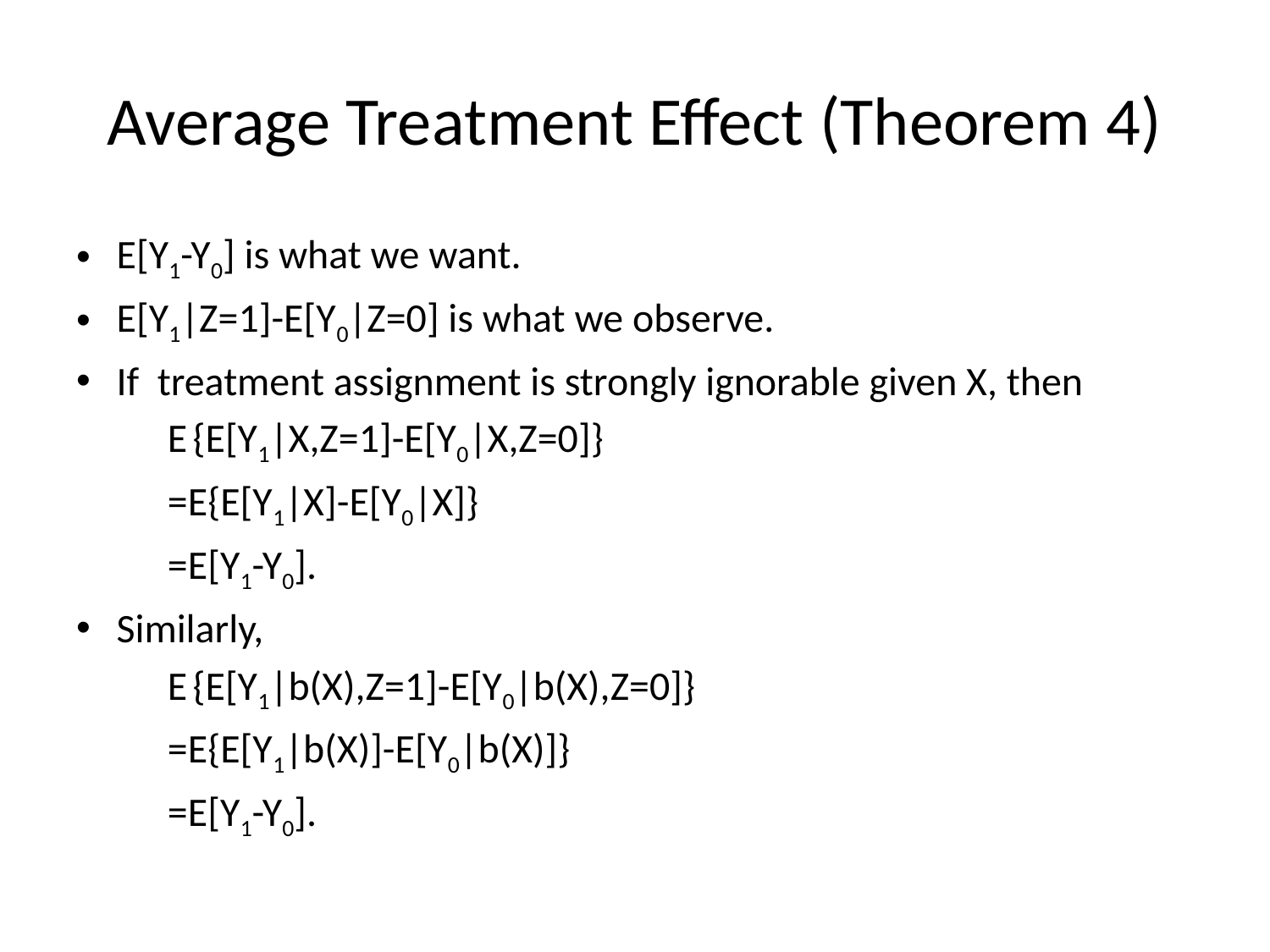

# Average Treatment Effect (Theorem 4)
E[Y1-Y0] is what we want.
E[Y1|Z=1]-E[Y0|Z=0] is what we observe.
If  treatment assignment is strongly ignorable given X, then
	E {E[Y1|X,Z=1]-E[Y0|X,Z=0]}
				=E{E[Y1|X]-E[Y0|X]}
				=E[Y1-Y0].
Similarly,
	E {E[Y1|b(X),Z=1]-E[Y0|b(X),Z=0]}
				=E{E[Y1|b(X)]-E[Y0|b(X)]}
				=E[Y1-Y0].